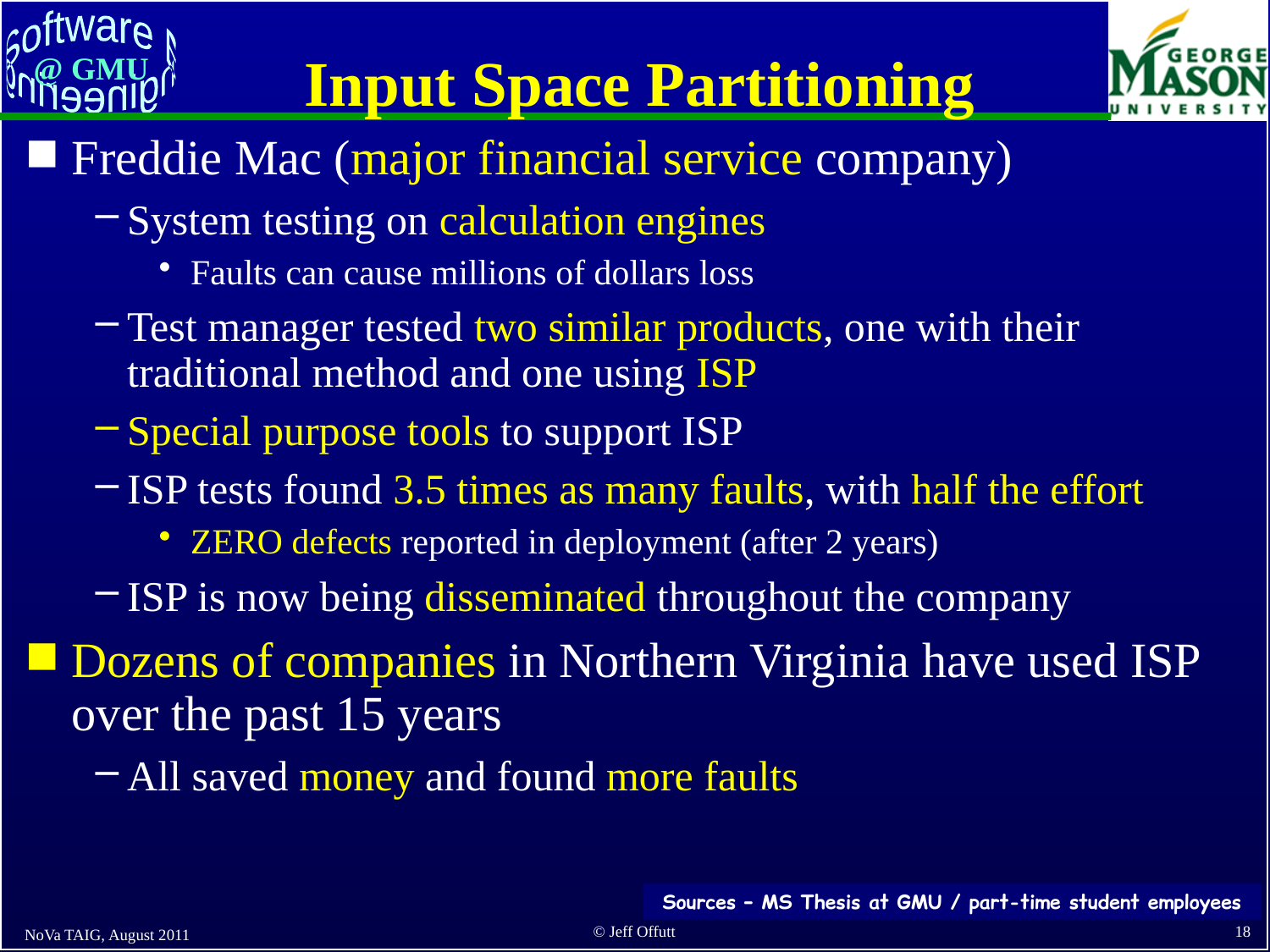

# Input Space Partitioning
Freddie Mac (major financial service company)
System testing on calculation engines
Faults can cause millions of dollars loss
Test manager tested two similar products, one with their traditional method and one using ISP
Special purpose tools to support ISP
ISP tests found 3.5 times as many faults, with half the effort
ZERO defects reported in deployment (after 2 years)
ISP is now being disseminated throughout the company
Dozens of companies in Northern Virginia have used ISP over the past 15 years
All saved money and found more faults
Sources – MS Thesis at GMU / part-time student employees
NoVa TAIG, August 2011
18
© Jeff Offutt